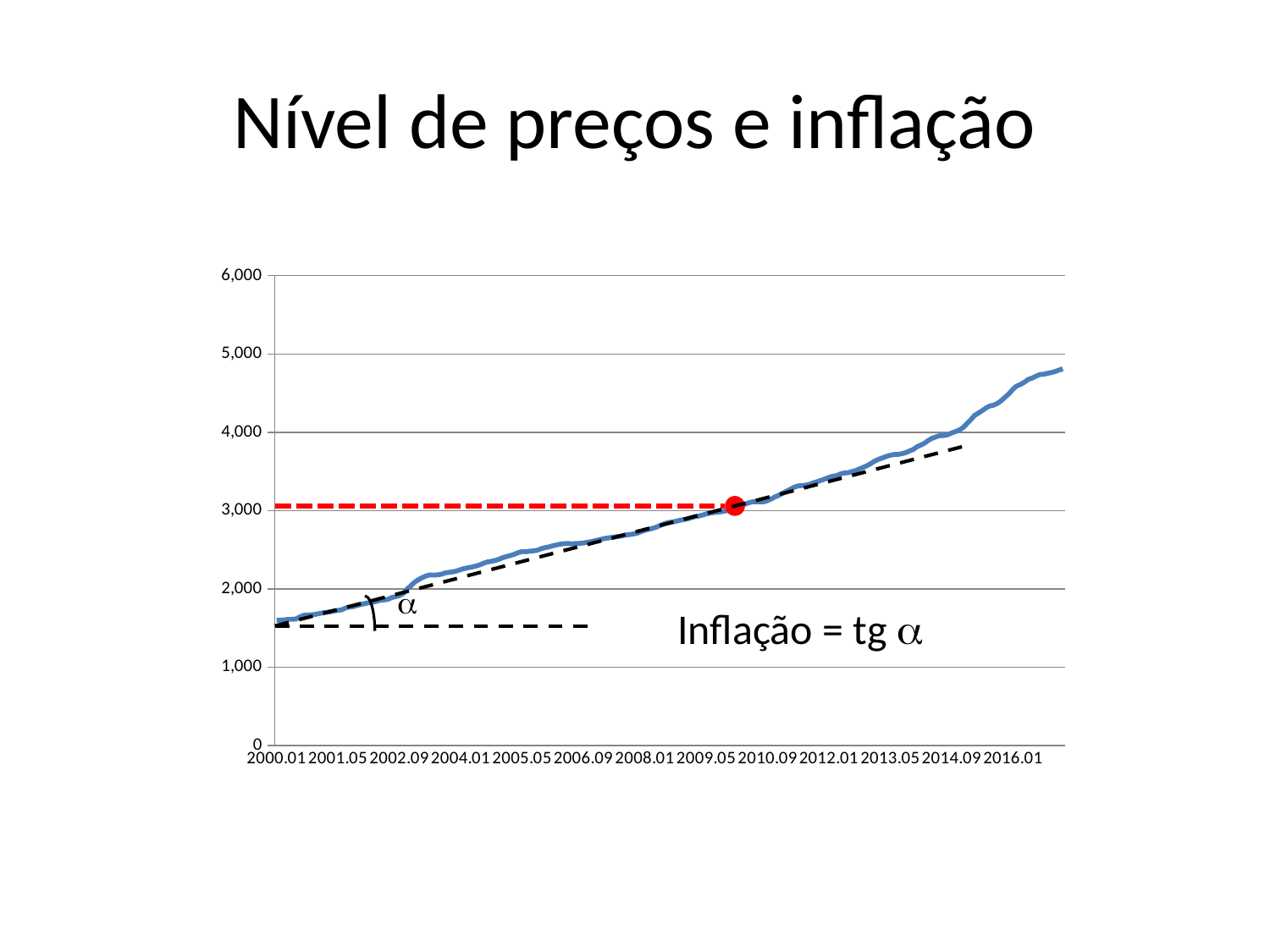

# Nível de preços e inflação

### Chart

| Category |  |
|---|---|
| 2000.01 | 1598.41 |
| 2000.02 | 1600.49 |
| 2000.03 | 1604.01 |
| 2000.04 | 1610.75 |
| 2000.05 | 1610.91 |
| 2000.06 | 1614.62 |
| 2000.07 | 1640.62 |
| 2000.08 | 1662.11 |
| 2000.09 | 1665.93 |
| 2000.10 | 1668.26 |
| 2000.11 | 1673.6 |
| 2000.12 | 1683.47 |
| 2001.01 | 1693.07 |
| 2001.02 | 1700.86 |
| 2001.03 | 1707.32 |
| 2001.04 | 1717.22 |
| 2001.05 | 1724.26 |
| 2001.06 | 1733.23 |
| 2001.07 | 1756.28 |
| 2001.08 | 1768.57 |
| 2001.09 | 1773.52 |
| 2001.10 | 1788.24 |
| 2001.11 | 1800.94 |
| 2001.12 | 1812.6499999999999 |
| 2002.01 | 1822.08 |
| 2002.02 | 1828.6399999999999 |
| 2002.03 | 1839.61 |
| 2002.04 | 1854.33 |
| 2002.05 | 1858.22 |
| 2002.06 | 1866.02 |
| 2002.07 | 1888.23 |
| 2002.08 | 1900.5 |
| 2002.09 | 1914.1799999999998 |
| 2002.10 | 1939.26 |
| 2002.11 | 1997.83 |
| 2002.12 | 2039.78 |
| 2003.01 | 2085.68 |
| 2003.02 | 2118.43 |
| 2003.03 | 2144.49 |
| 2003.04 | 2165.29 |
| 2003.05 | 2178.5 |
| 2003.06 | 2175.23 |
| 2003.07 | 2179.58 |
| 2003.08 | 2186.99 |
| 2003.09 | 2204.05 |
| 2003.10 | 2210.44 |
| 2003.11 | 2217.96 |
| 2003.12 | 2229.49 |
| 2004.01 | 2246.43 |
| 2004.02 | 2260.13 |
| 2004.03 | 2270.75 |
| 2004.04 | 2279.15 |
| 2004.05 | 2290.77 |
| 2004.06 | 2307.03 |
| 2004.07 | 2328.02 |
| 2004.08 | 2344.08 |
| 2004.09 | 2351.82 |
| 2004.10 | 2362.17 |
| 2004.11 | 2378.47 |
| 2004.12 | 2398.92 |
| 2005.01 | 2412.830000000001 |
| 2005.02 | 2427.07 |
| 2005.03 | 2441.870000000001 |
| 2005.04 | 2463.11 |
| 2005.05 | 2475.18 |
| 2005.06 | 2474.68 |
| 2005.07 | 2480.870000000001 |
| 2005.08 | 2485.09 |
| 2005.09 | 2493.79 |
| 2005.10 | 2512.49 |
| 2005.11 | 2526.310000000001 |
| 2005.12 | 2535.4 |
| 2006.01 | 2550.36 |
| 2006.02 | 2560.82 |
| 2006.03 | 2571.830000000001 |
| 2006.04 | 2577.23 |
| 2006.05 | 2579.810000000001 |
| 2006.06 | 2574.390000000001 |
| 2006.07 | 2579.2799999999997 |
| 2006.08 | 2580.57 |
| 2006.09 | 2585.99 |
| 2006.10 | 2594.52 |
| 2006.11 | 2602.56 |
| 2006.12 | 2615.05 |
| 2007.01 | 2626.56 |
| 2007.02 | 2638.12 |
| 2007.03 | 2647.88 |
| 2007.04 | 2654.5 |
| 2007.05 | 2661.9300000000007 |
| 2007.06 | 2669.38 |
| 2007.07 | 2675.79 |
| 2007.08 | 2688.370000000001 |
| 2007.09 | 2693.21 |
| 2007.10 | 2701.29 |
| 2007.11 | 2711.55 |
| 2007.12 | 2731.62 |
| 2008.01 | 2746.370000000001 |
| 2008.02 | 2759.830000000001 |
| 2008.03 | 2773.08 |
| 2008.04 | 2788.330000000001 |
| 2008.05 | 2810.36 |
| 2008.06 | 2831.16 |
| 2008.07 | 2846.16 |
| 2008.08 | 2854.13 |
| 2008.09 | 2861.55 |
| 2008.10 | 2874.4300000000007 |
| 2008.11 | 2884.7799999999997 |
| 2008.12 | 2892.86 |
| 2009.01 | 2906.74 |
| 2009.02 | 2922.73 |
| 2009.03 | 2928.57 |
| 2009.04 | 2942.63 |
| 2009.05 | 2956.46 |
| 2009.06 | 2967.1 |
| 2009.07 | 2974.22 |
| 2009.08 | 2978.68 |
| 2009.09 | 2985.830000000001 |
| 2009.10 | 2994.19 |
| 2009.11 | 3006.4700000000007 |
| 2009.12 | 3017.59 |
| 2010.01 | 3040.22 |
| 2010.02 | 3063.9300000000007 |
| 2010.03 | 3079.86 |
| 2010.04 | 3097.42 |
| 2010.05 | 3110.74 |
| 2010.06 | 3110.74 |
| 2010.07 | 3111.05 |
| 2010.08 | 3112.29 |
| 2010.09 | 3126.29 |
| 2010.10 | 3149.74 |
| 2010.11 | 3175.88 |
| 2010.12 | 3195.890000000001 |
| 2011.01 | 3222.42 |
| 2011.02 | 3248.2 |
| 2011.03 | 3273.86 |
| 2011.04 | 3299.07 |
| 2011.05 | 3314.58 |
| 2011.06 | 3319.55 |
| 2011.07 | 3324.86 |
| 2011.08 | 3337.16 |
| 2011.09 | 3354.850000000001 |
| 2011.10 | 3369.2799999999997 |
| 2011.11 | 3386.8 |
| 2011.12 | 3403.73 |
| 2012.01 | 3422.79 |
| 2012.02 | 3438.19 |
| 2012.03 | 3445.4100000000008 |
| 2012.04 | 3467.46 |
| 2012.05 | 3479.94 |
| 2012.06 | 3482.72 |
| 2012.07 | 3497.7 |
| 2012.08 | 3512.04 |
| 2012.09 | 3532.06 |
| 2012.10 | 3552.9 |
| 2012.11 | 3574.22 |
| 2012.12 | 3602.46 |
| 2013.01 | 3633.44 |
| 2013.02 | 3655.24 |
| 2013.03 | 3672.42 |
| 2013.04 | 3692.62 |
| 2013.05 | 3706.2799999999997 |
| 2013.06 | 3715.92 |
| 2013.07 | 3717.03 |
| 2013.08 | 3725.9500000000007 |
| 2013.09 | 3738.9900000000002 |
| 2013.10 | 3760.3 |
| 2013.11 | 3780.61 |
| 2013.12 | 3815.390000000001 |
| 2014.01 | 3836.370000000001 |
| 2014.02 | 3862.84 |
| 2014.03 | 3898.38 |
| 2014.04 | 3924.5 |
| 2014.05 | 3942.55 |
| 2014.06 | 3958.32 |
| 2014.07 | 3958.72 |
| 2014.08 | 3968.62 |
| 2014.09 | 3991.24 |
| 2014.10 | 4008.0 |
| 2014.11 | 4028.44 |
| 2014.12 | 4059.86 |
| 2015.01 | 4110.2 |
| 2015.02 | 4160.34 |
| 2015.03 | 4215.26 |
| 2015.04 | 4245.190000000001 |
| 2015.05 | 4276.6 |
| 2015.06 | 4310.39 |
| 2015.07 | 4337.110000000002 |
| 2015.08 | 4346.6500000000015 |
| 2015.09 | 4370.120000000002 |
| 2015.10 | 4405.95 |
| 2015.11 | 4450.45 |
| 2015.12 | 4493.17 |
| 2016.01 | 4550.2300000000005 |
| 2016.02 | 4591.18 |
| 2016.03 | 4610.92 |
| 2016.04 | 4639.05 |
| 2016.05 | 4675.2300000000005 |
| 2016.06 | 4691.59 |
| 2016.07 | 4715.99 |
| 2016.08 | 4736.74 |
| 2016.09 | 4740.53 |
| 2016.10 | 4752.860000000002 |
| 2016.11 | 4761.42 |
| 2016.12 | 4775.7 |
| 2017.01 | 4793.85 |
| 2017.02 | 4809.67 |
α

Inflação = tg α